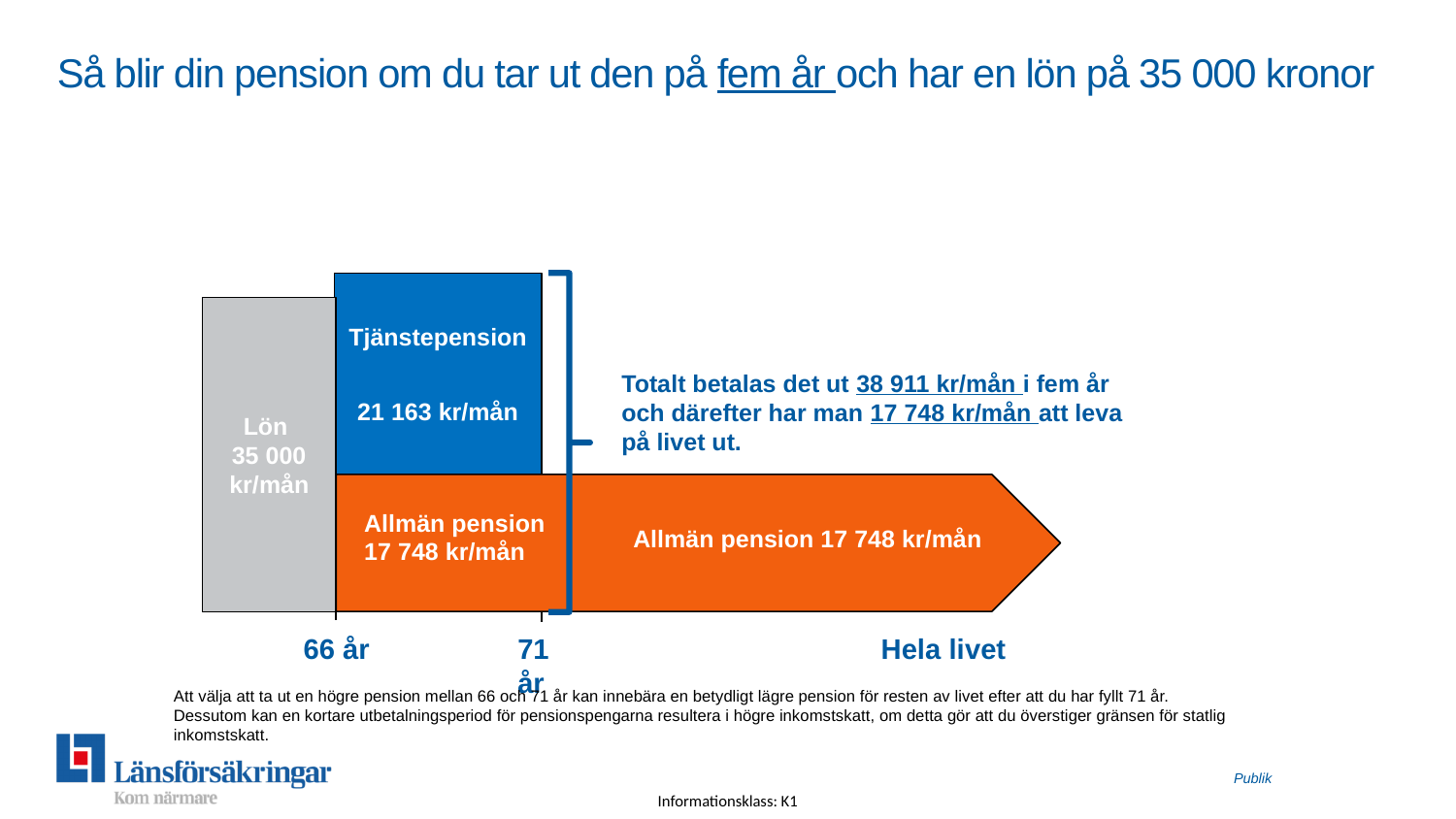

# Så blir din pension om du tar ut den på fem år och har en lön på 35 000 kronor

Tjänstepension
21 163 kr/mån
Lön
35 000 kr/mån
Totalt betalas det ut 38 911 kr/mån i fem år och därefter har man 17 748 kr/mån att leva på livet ut. ‬

Pension
Allmän pension
17 748 kr/mån
Allmän pension 17 748 kr/mån
66 år
71 år
Hela livet
Att välja att ta ut en högre pension mellan 66 och 71 år kan innebära en betydligt lägre pension för resten av livet efter att du har fyllt 71 år.
Dessutom kan en kortare utbetalningsperiod för pensionspengarna resultera i högre inkomstskatt, om detta gör att du överstiger gränsen för statlig inkomstskatt.